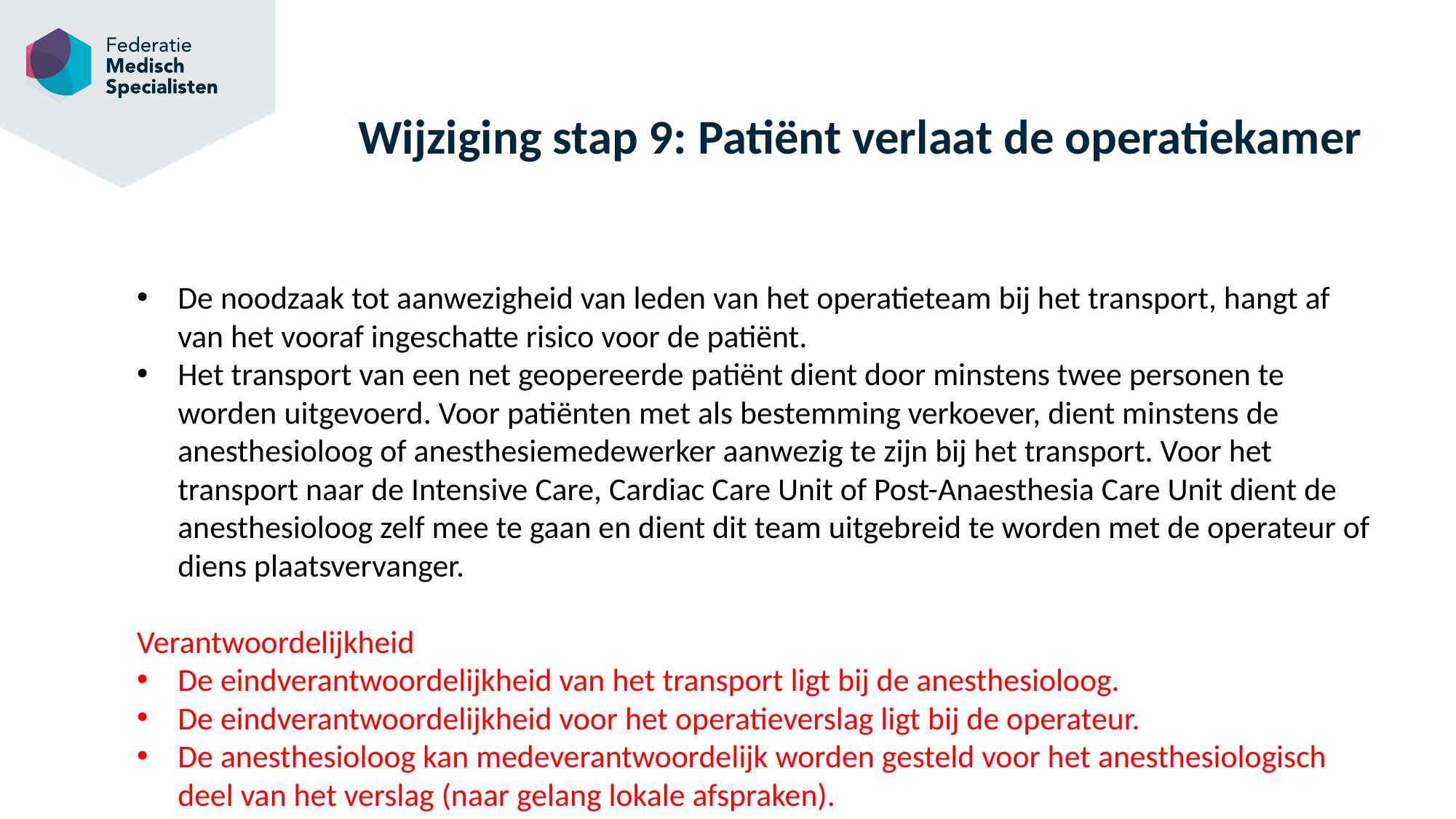

# Wijziging stap 9: Patiënt verlaat de operatiekamer
De noodzaak tot aanwezigheid van leden van het operatieteam bij het transport, hangt af van het vooraf ingeschatte risico voor de patiënt.
Het transport van een net geopereerde patiënt dient door minstens twee personen te worden uitgevoerd. Voor patiënten met als bestemming verkoever, dient minstens de anesthesioloog of anesthesiemedewerker aanwezig te zijn bij het transport. Voor het transport naar de Intensive Care, Cardiac Care Unit of Post-Anaesthesia Care Unit dient de anesthesioloog zelf mee te gaan en dient dit team uitgebreid te worden met de operateur of diens plaatsvervanger.

Verantwoordelijkheid
De eindverantwoordelijkheid van het transport ligt bij de anesthesioloog.
De eindverantwoordelijkheid voor het operatieverslag ligt bij de operateur.
De anesthesioloog kan medeverantwoordelijk worden gesteld voor het anesthesiologisch deel van het verslag (naar gelang lokale afspraken).